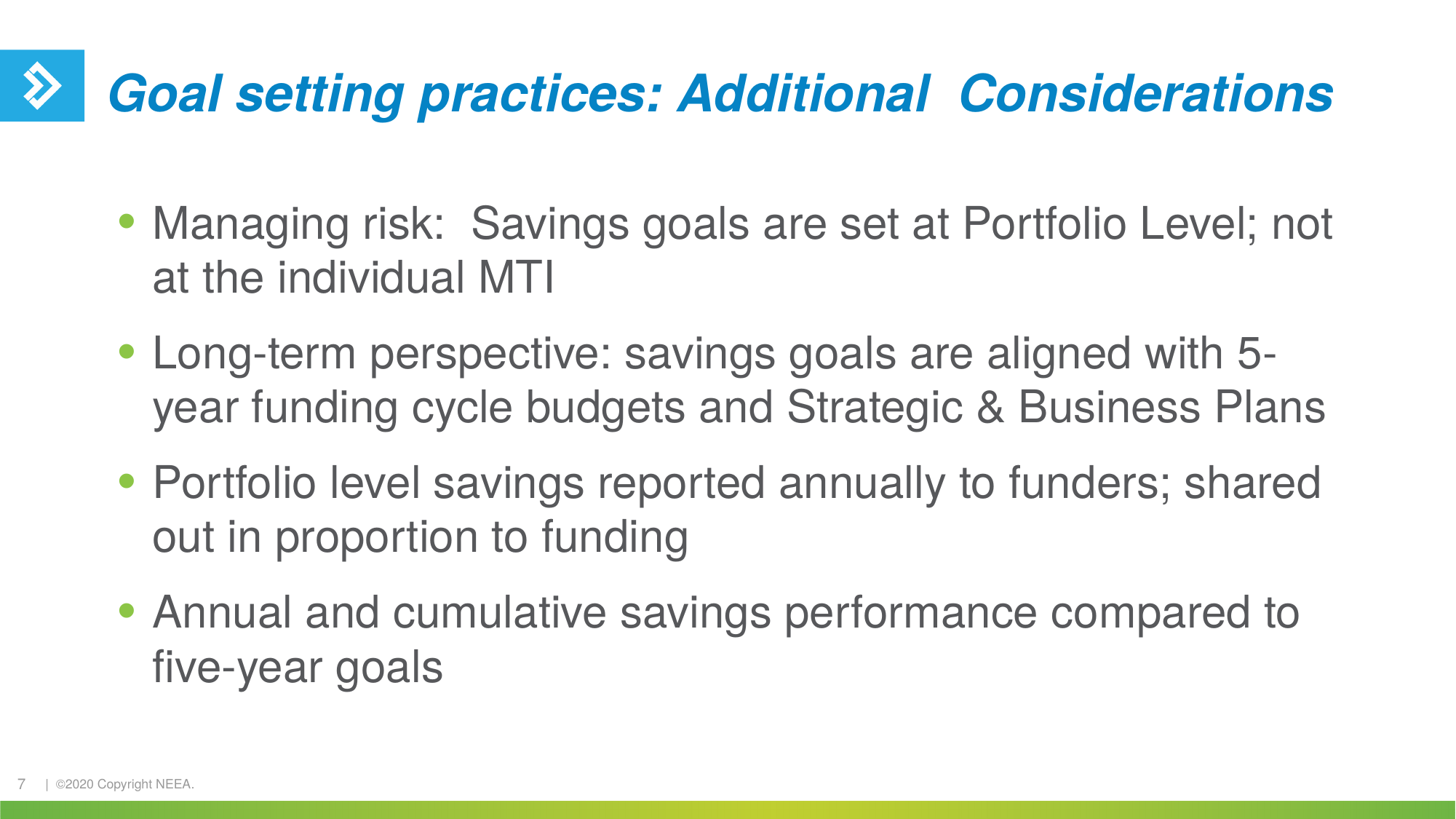

# Goal setting practices: Additional  Considerations
Managing risk:  Savings goals are set at Portfolio Level; not at the individual MTI
Long-term perspective: savings goals are aligned with 5-year funding cycle budgets and Strategic & Business Plans
Portfolio level savings reported annually to funders; shared out in proportion to funding
Annual and cumulative savings performance compared to five-year goals

7